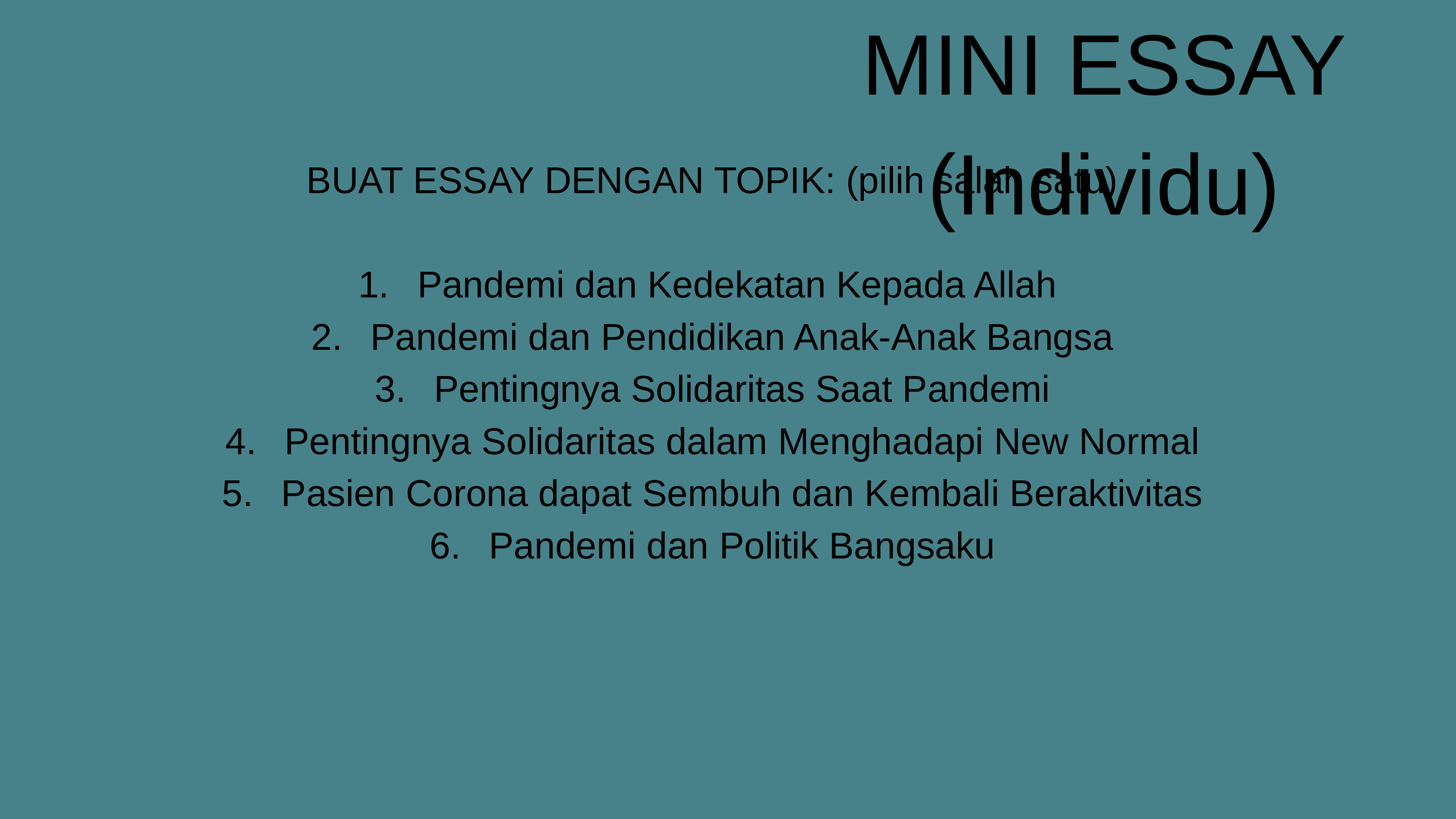

MINI ESSAY (Individu)
BUAT ESSAY DENGAN TOPIK: (pilih salah satu)

Pandemi dan Kedekatan Kepada Allah
Pandemi dan Pendidikan Anak-Anak Bangsa
Pentingnya Solidaritas Saat Pandemi
Pentingnya Solidaritas dalam Menghadapi New Normal
Pasien Corona dapat Sembuh dan Kembali Beraktivitas
Pandemi dan Politik Bangsaku